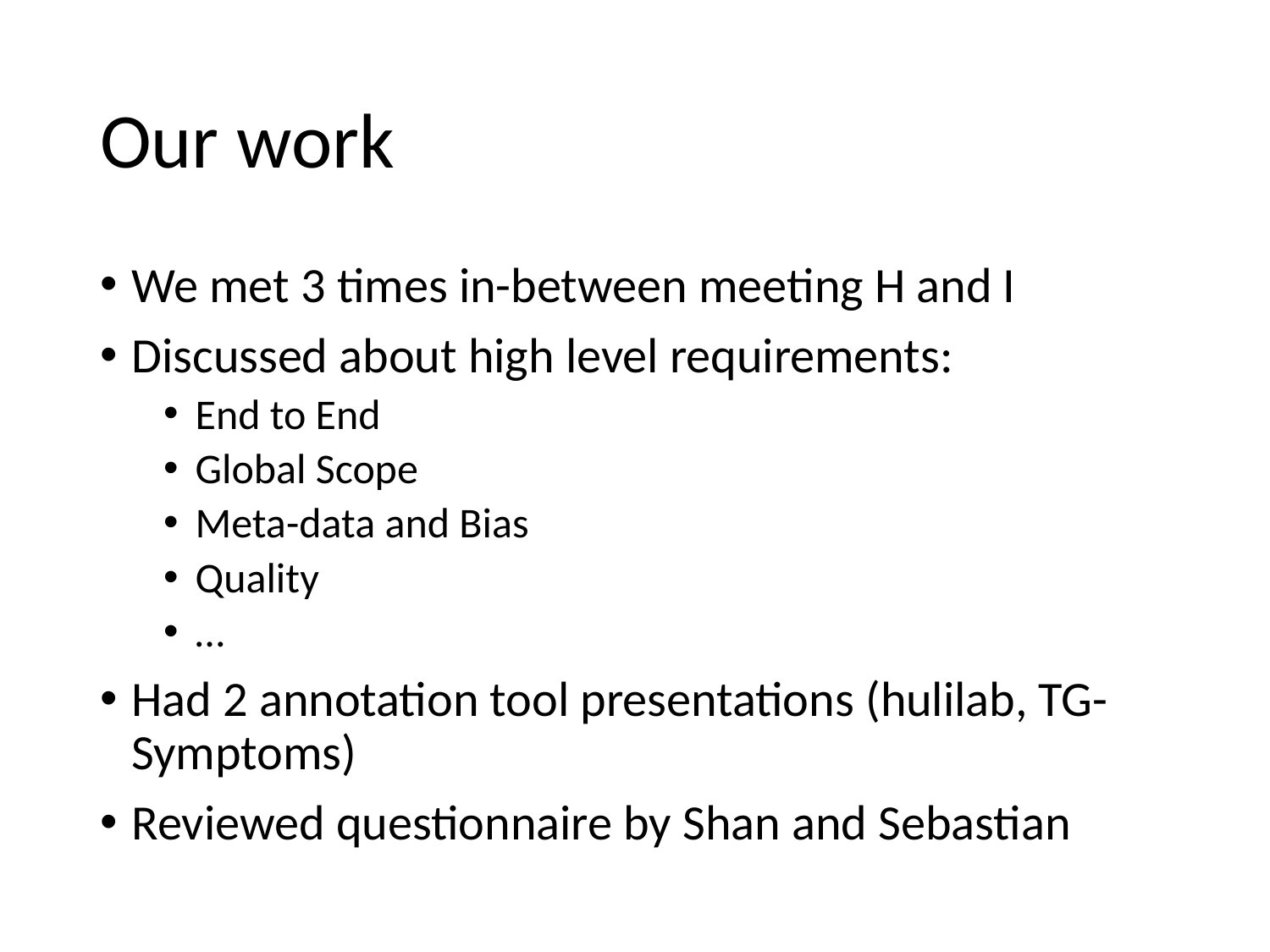

# Our work
We met 3 times in-between meeting H and I
Discussed about high level requirements:
End to End
Global Scope
Meta-data and Bias
Quality
…
Had 2 annotation tool presentations (hulilab, TG-Symptoms)
Reviewed questionnaire by Shan and Sebastian